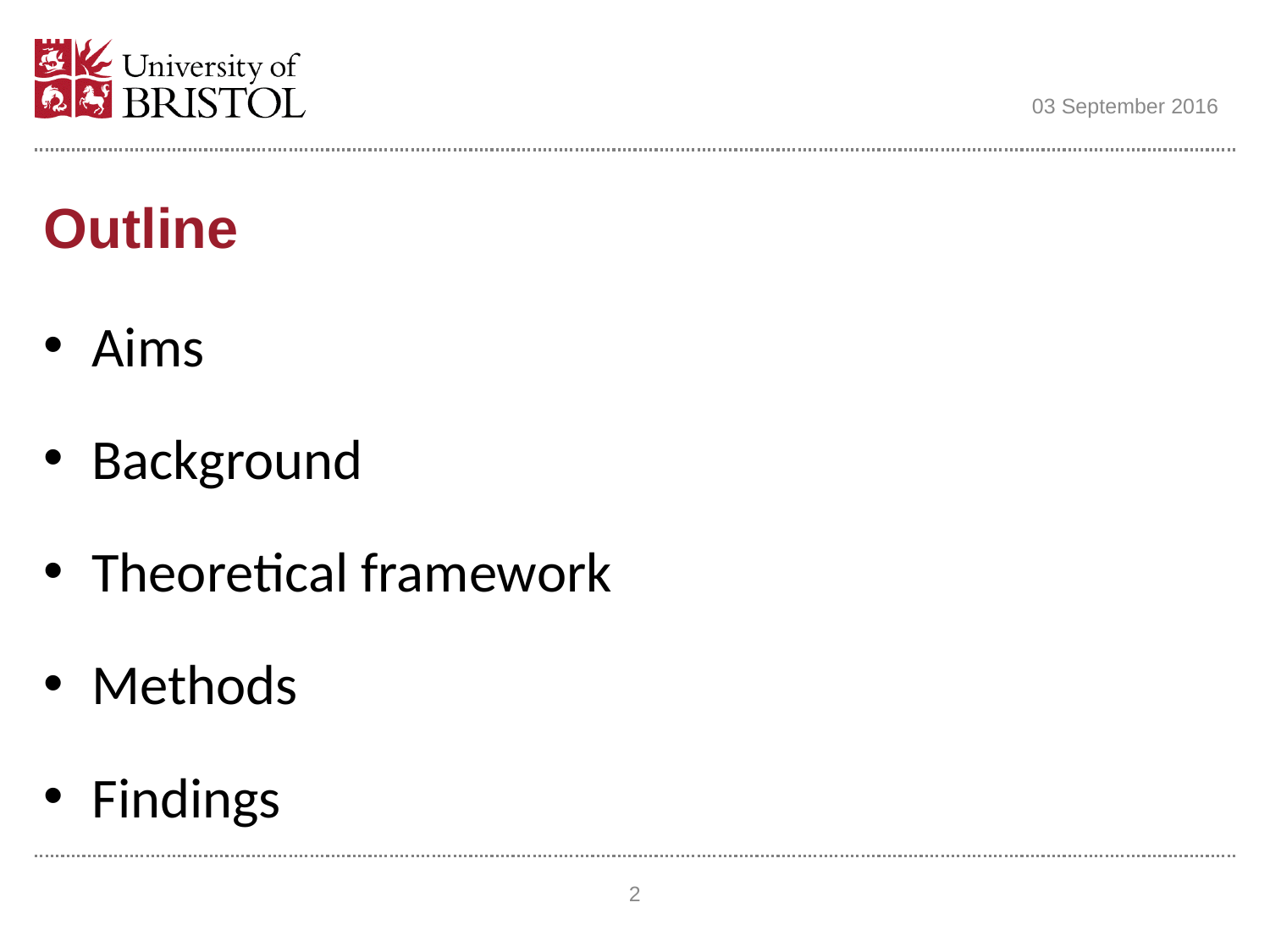

03 September 2016
# Outline
Aims
Background
Theoretical framework
Methods
Findings

2